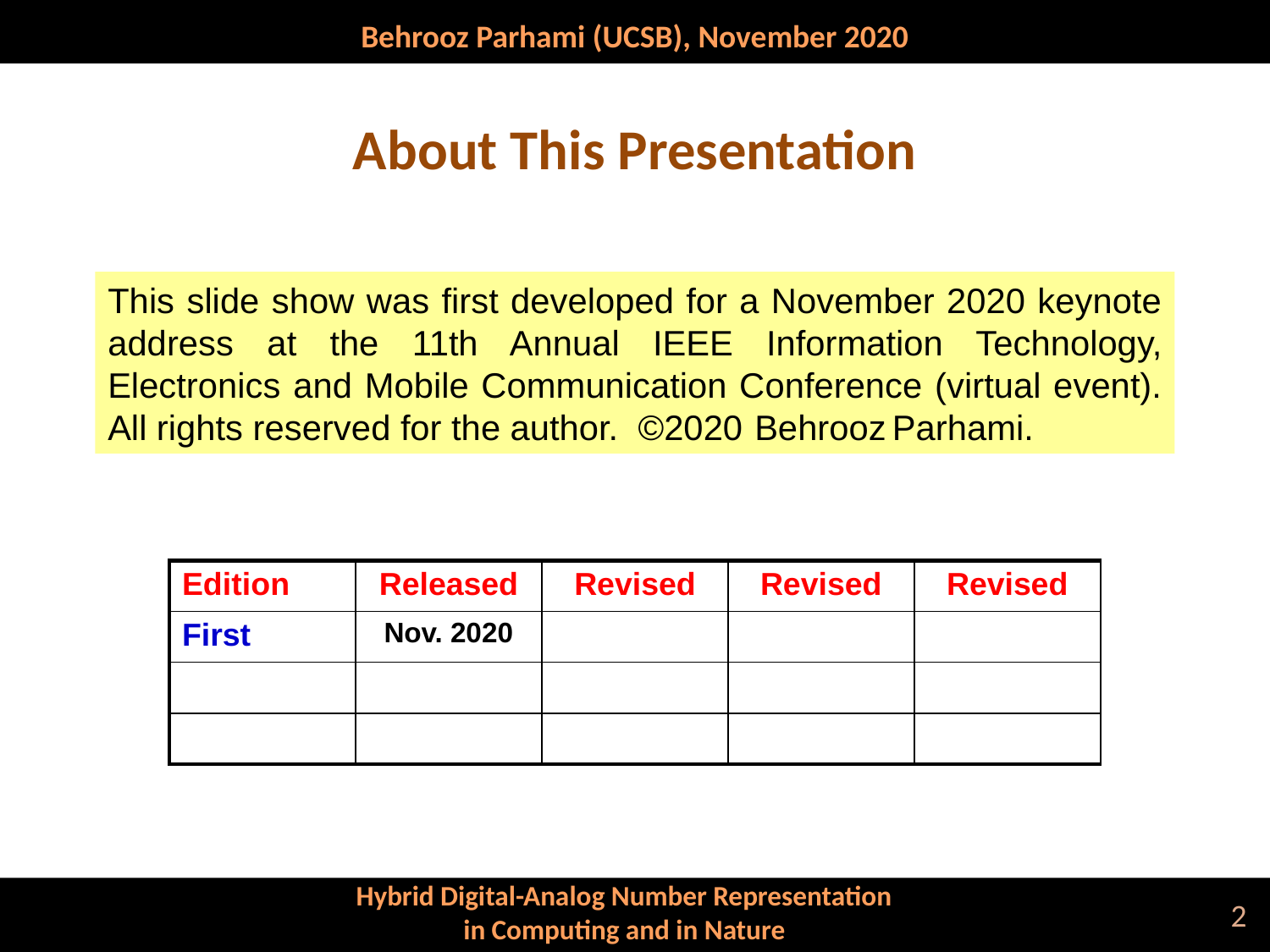

# About This Presentation
This slide show was first developed for a November 2020 keynote address at the 11th Annual IEEE Information Technology, Electronics and Mobile Communication Conference (virtual event). All rights reserved for the author.  ©2020  Behrooz Parhami.
| Edition | Released | Revised | Revised | Revised |
| --- | --- | --- | --- | --- |
| First | Nov. 2020 |  |  |  |
|  |  |  |  |  |
|  |  |  |  |  |
2